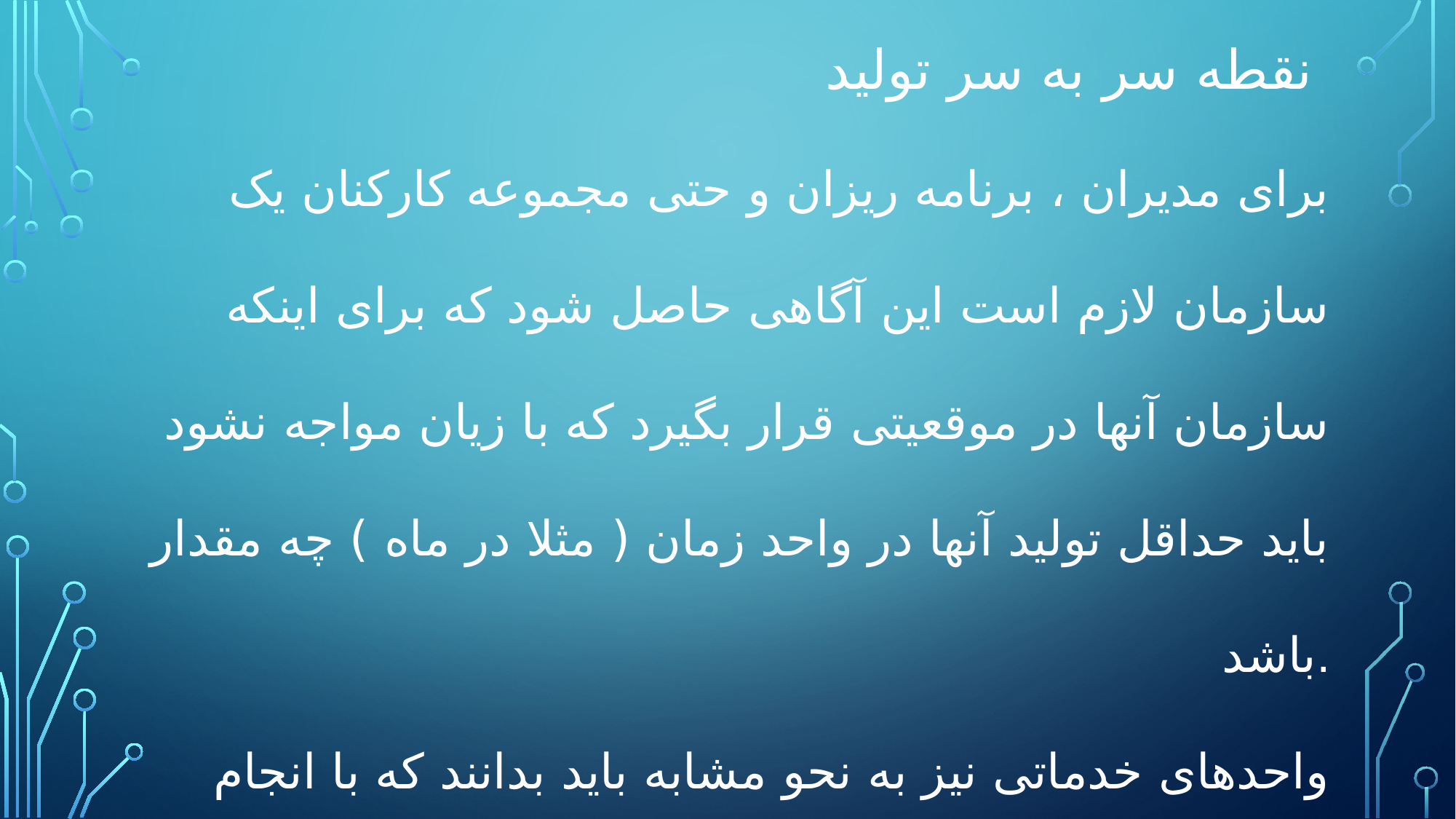

نقطه سر به سر تولید
برای مدیران ، برنامه ریزان و حتی مجموعه کارکنان یک سازمان لازم است این آگاهی حاصل شود که برای اینکه سازمان آنها در موقعیتی قرار بگیرد که با زیان مواجه نشود باید حداقل تولید آنها در واحد زمان ( مثلا در ماه ) چه مقدار باشد.
واحدهای خدماتی نیز به نحو مشابه باید بدانند که با انجام حداقل چه مقدار در واحد زمان ، سازمان آنها در موقعیتی قرار می گیرد که با زیان مواجه نشود .